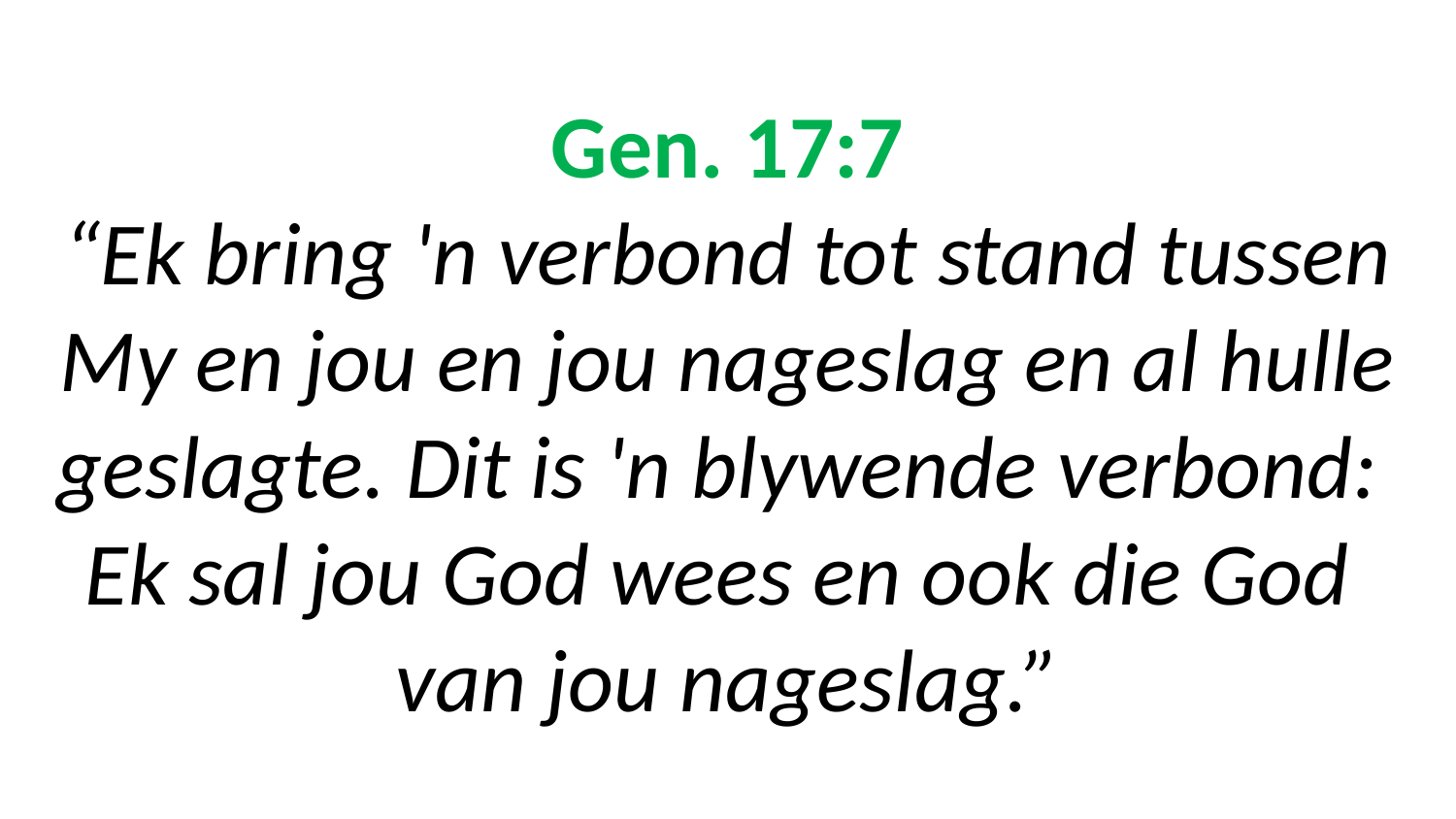

# Gen. 17:7 “Ek bring 'n verbond tot stand tussen My en jou en jou nageslag en al hulle geslagte. Dit is 'n blywende verbond: Ek sal jou God wees en ook die God van jou nageslag.”